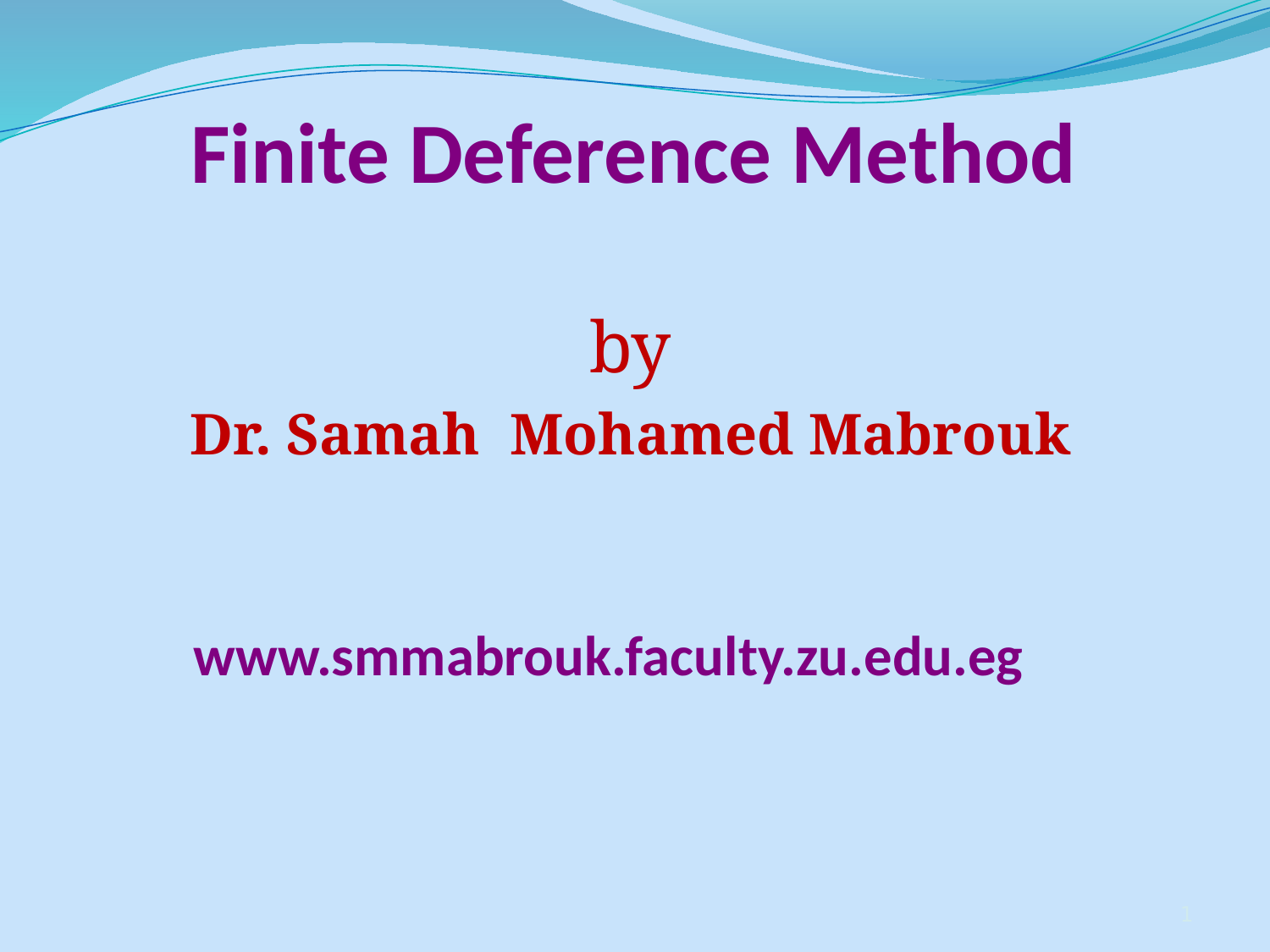

# Finite Deference Method
by
Dr. Samah  Mohamed Mabrouk
www.smmabrouk.faculty.zu.edu.eg
1